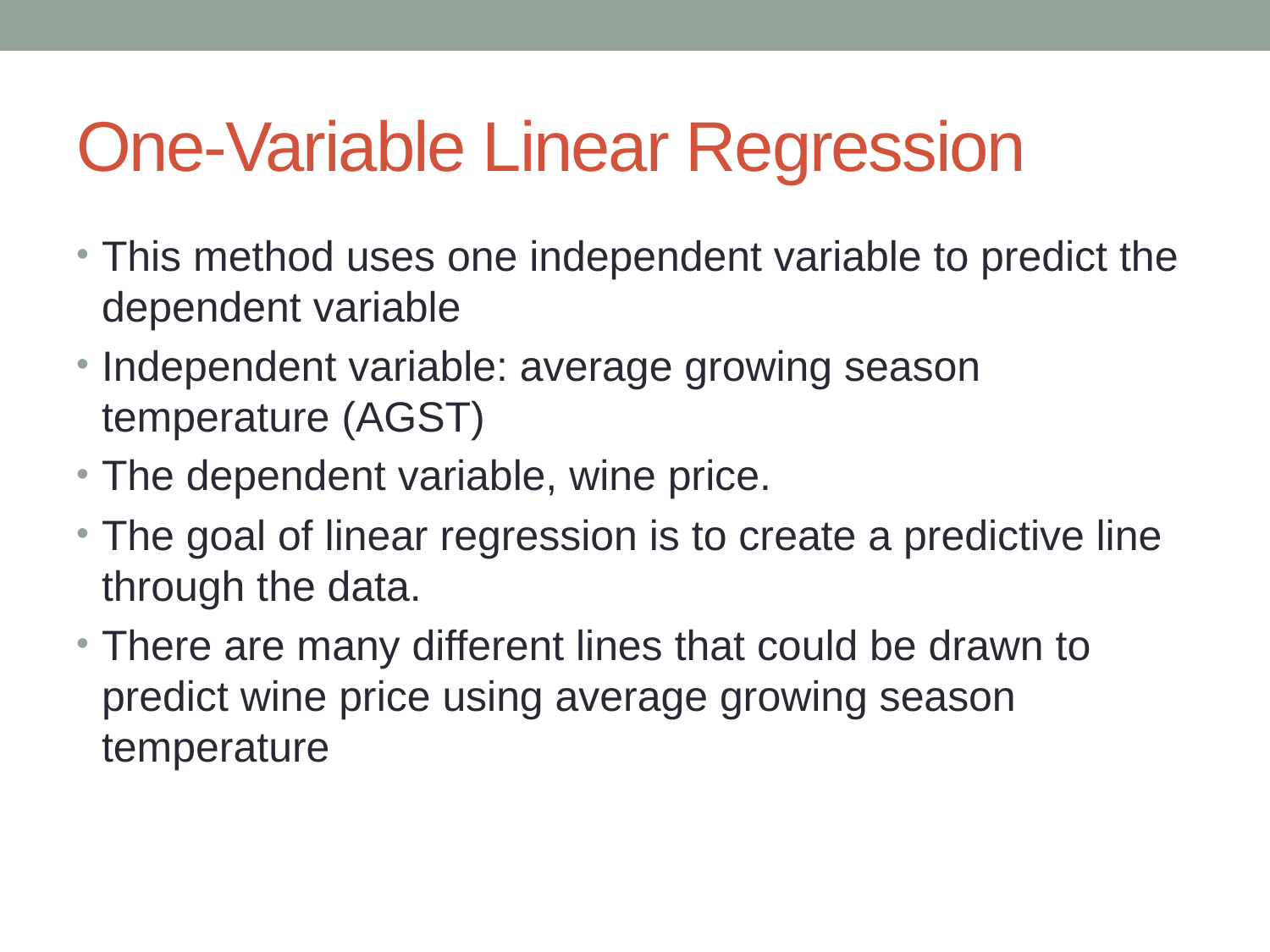

# One-Variable Linear Regression
This method uses one independent variable to predict the dependent variable
Independent variable: average growing season temperature (AGST)
The dependent variable, wine price.
The goal of linear regression is to create a predictive line through the data.
There are many different lines that could be drawn to predict wine price using average growing season temperature